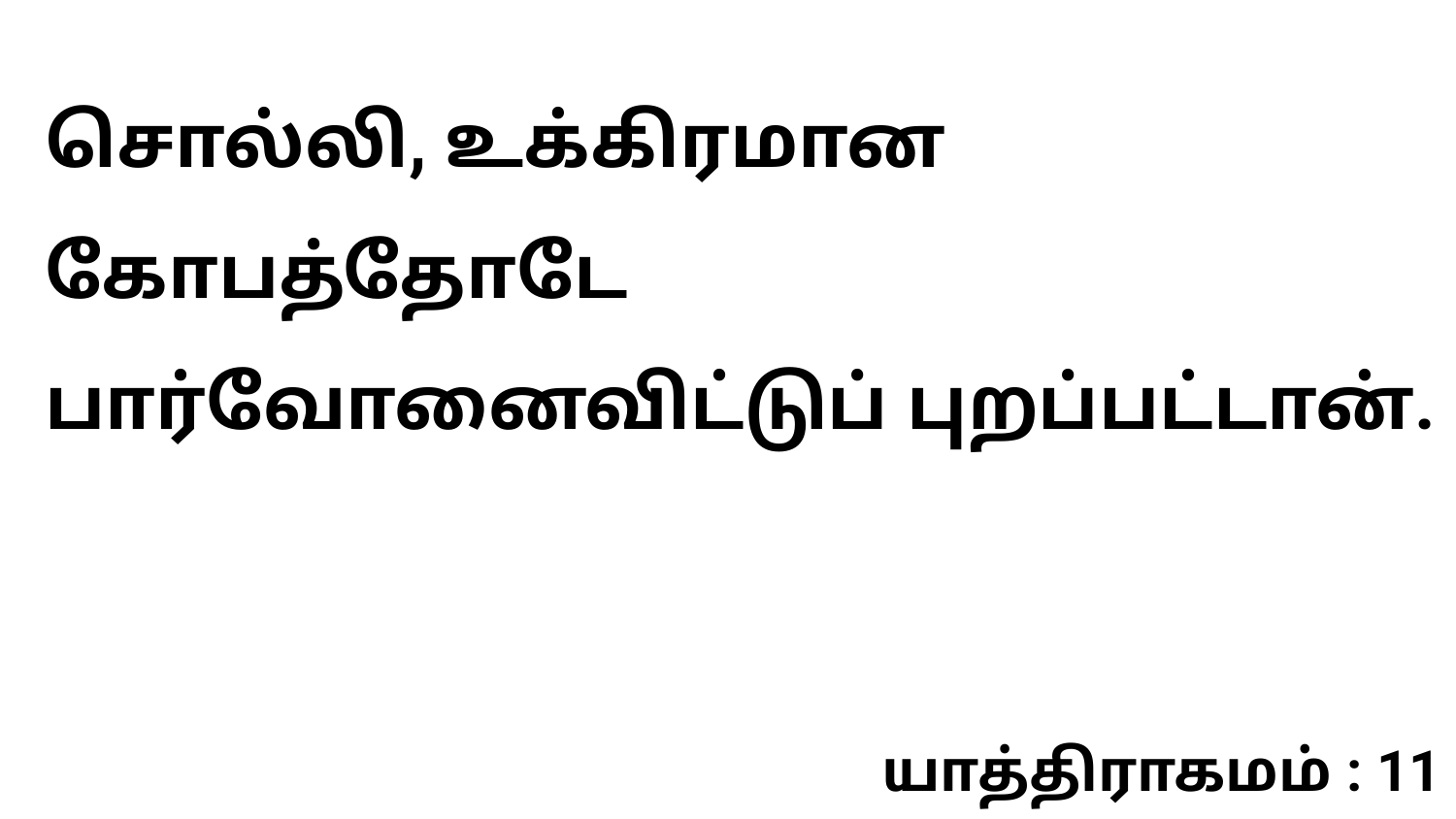

சொல்லி, உக்கிரமான கோபத்தோடே பார்வோனைவிட்டுப் புறப்பட்டான்.
யாத்திராகமம் : 11